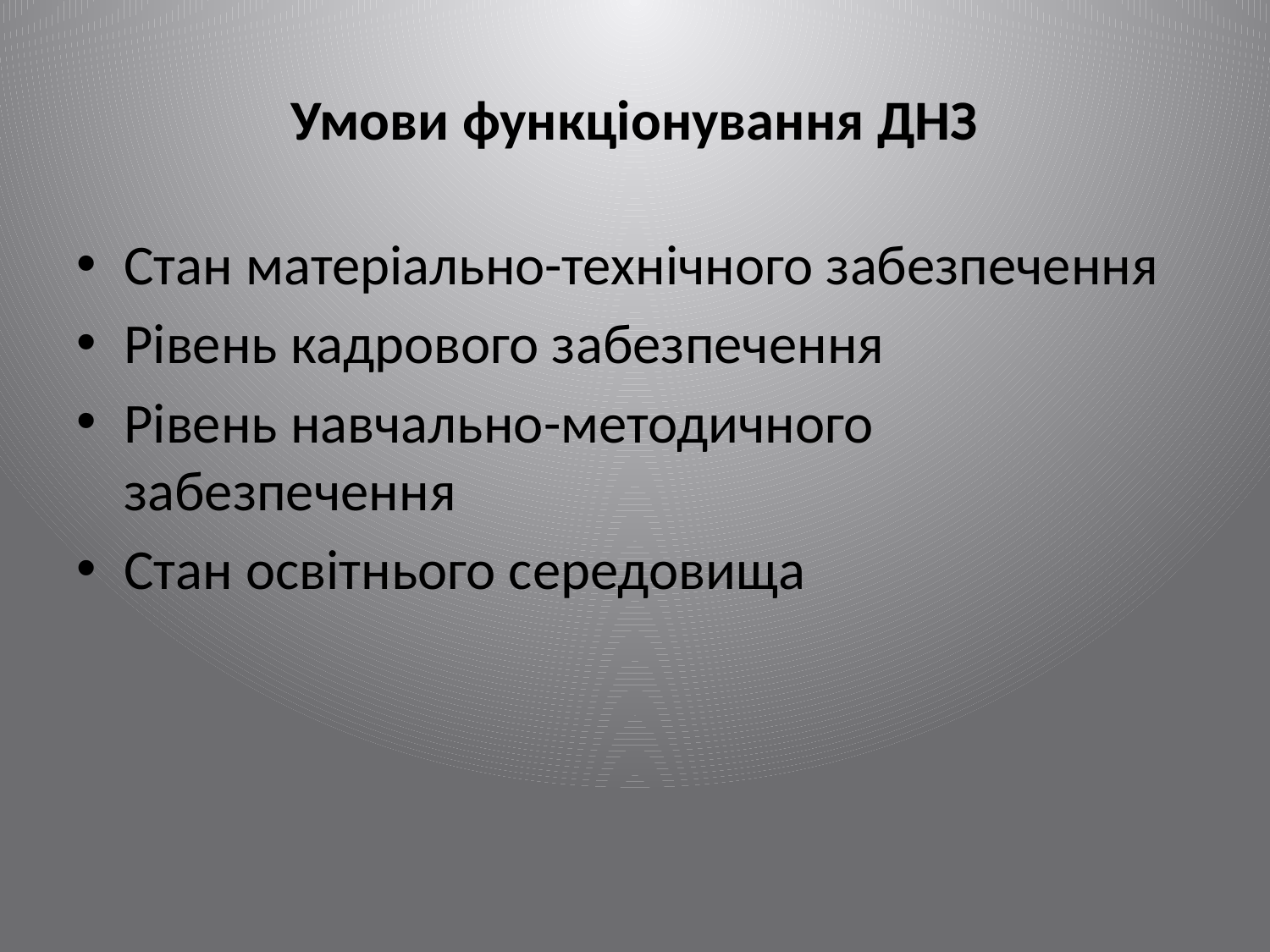

# Умови функціонування ДНЗ
Стан матеріально-технічного забезпечення
Рівень кадрового забезпечення
Рівень навчально-методичного забезпечення
Стан освітнього середовища